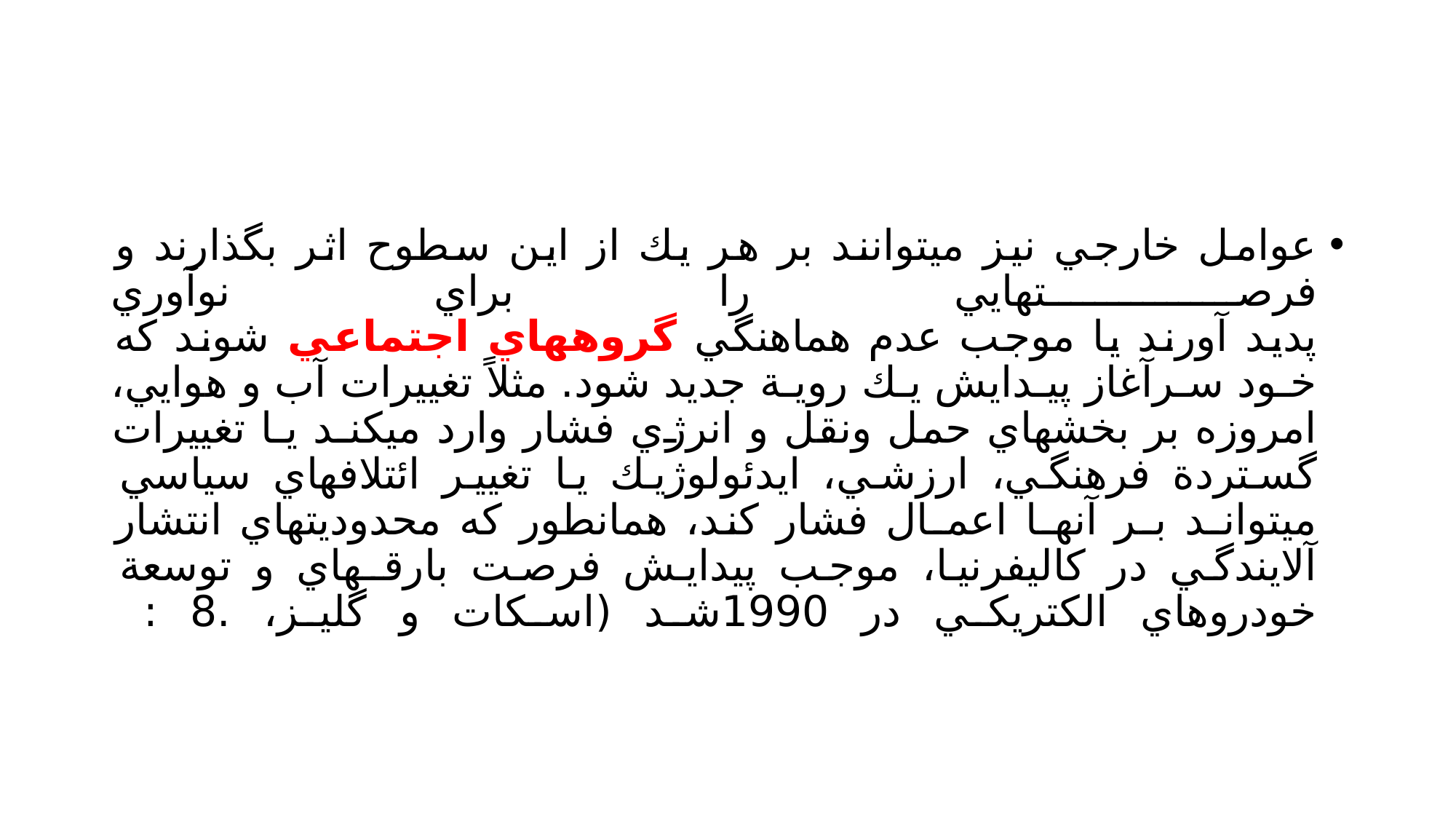

#
عوامل خارجي نيز ميتوانند بر هر يك از اين سطوح اثر بگذارند و فرصتهايي را براي نوآوري
پديد آورند يا موجب عدم هماهنگي گروههاي اجتماعي شوند كه خـود سـرآغاز پيـدايش يـك رويـة جديد شود. مثلاً تغييرات آب و هوايي، امروزه بر بخشهاي حمل ونقل و انرژي فشار وارد ميكنـد يـا تغييرات گستردة فرهنگي، ارزشي، ايدئولوژيك يا تغيير ائتلافهاي سياسي ميتوانـد بـر آنهـا اعمـال فشار كند، همانطور كه محدوديتهاي انتشار آلايندگي در كاليفرنيا، موجب پيدايش فرصت بارقـهاي و توسعة خودروهاي الكتريكي در 1990شد (اسكات و گليز، .8 :